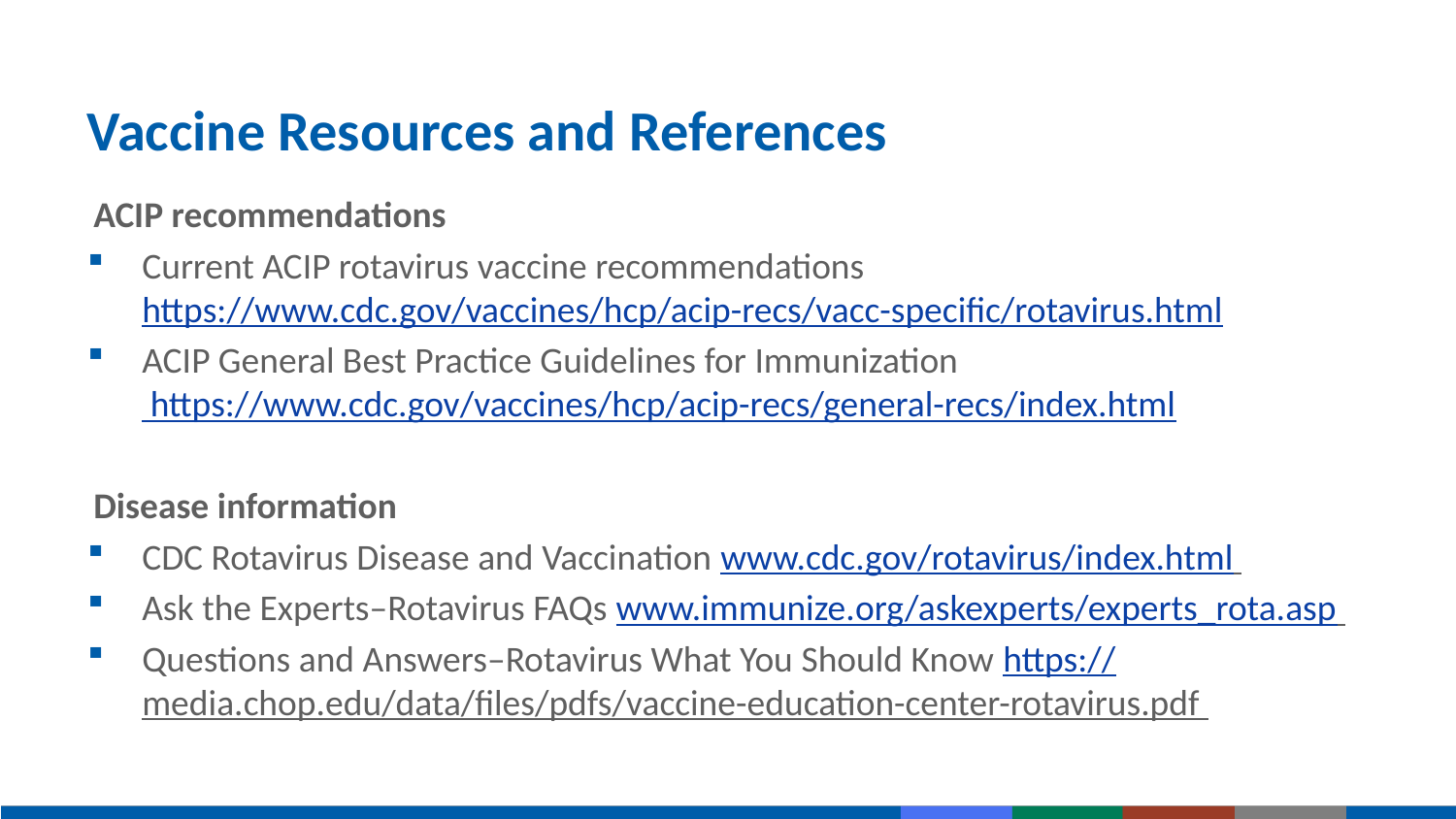

# Vaccine Resources and References
ACIP recommendations
Current ACIP rotavirus vaccine recommendations https://www.cdc.gov/vaccines/hcp/acip-recs/vacc-specific/rotavirus.html
ACIP General Best Practice Guidelines for Immunization https://www.cdc.gov/vaccines/hcp/acip-recs/general-recs/index.html

Disease information
CDC Rotavirus Disease and Vaccination www.cdc.gov/rotavirus/index.html
Ask the Experts–Rotavirus FAQs www.immunize.org/askexperts/experts_rota.asp
Questions and Answers–Rotavirus What You Should Know https://media.chop.edu/data/files/pdfs/vaccine-education-center-rotavirus.pdf